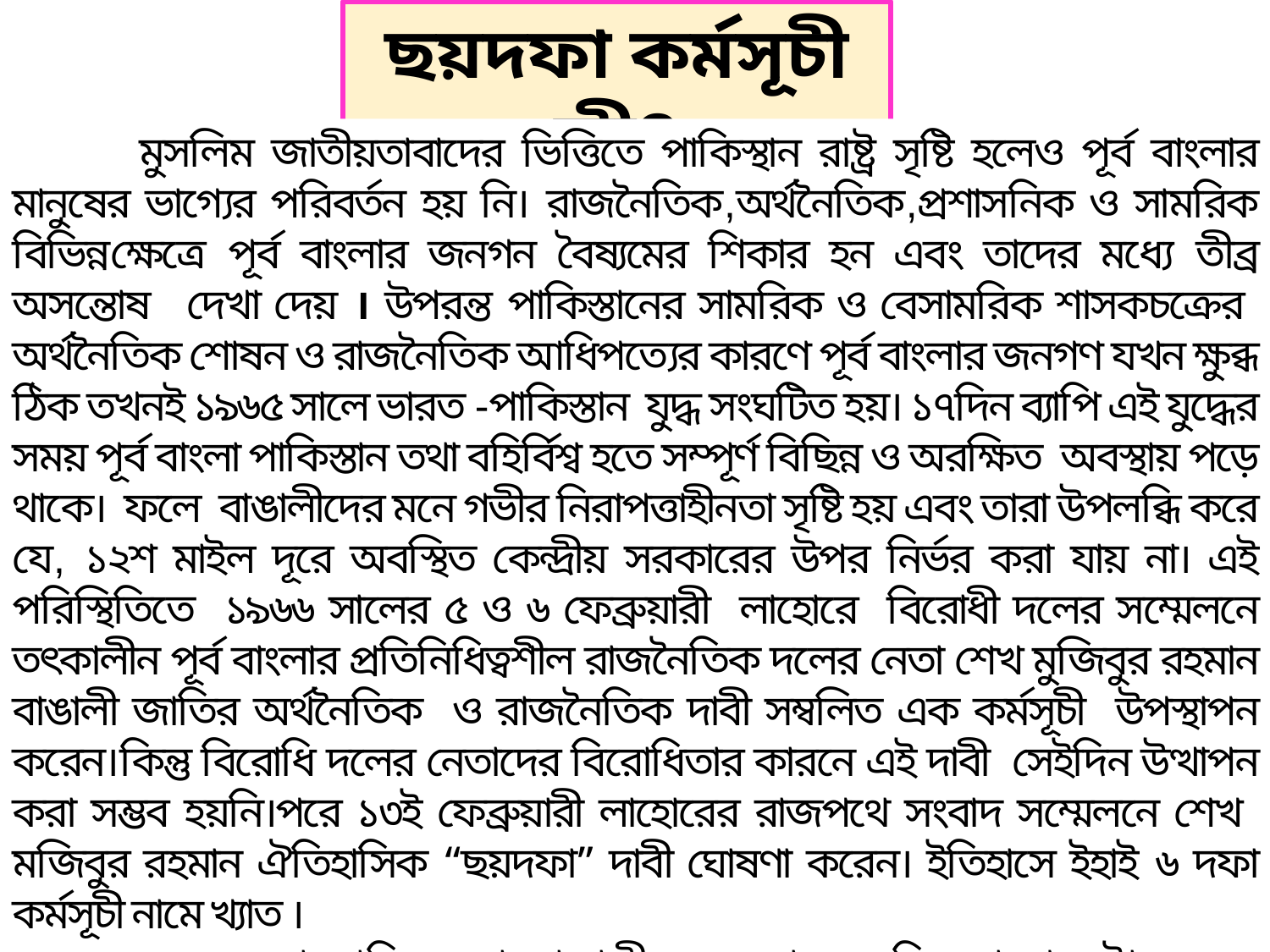

ছয়দফা কর্মসূচী কী?
	মুসলিম জাতীয়তাবাদের ভিত্তিতে পাকিস্থান রাষ্ট্র সৃষ্টি হলেও পূর্ব বাংলার মানুষের ভাগ্যের পরিবর্তন হয় নি। রাজনৈতিক,অর্থনৈতিক,প্রশাসনিক ও সামরিক বিভিন্নক্ষেত্রে পূর্ব বাংলার জনগন বৈষ্যমের শিকার হন এবং তাদের মধ্যে তীব্র অসন্তোষ  দেখা দেয় । উপরন্ত পাকিস্তানের সামরিক ও বেসামরিক শাসকচক্রের  অর্থনৈতিক শোষন ও রাজনৈতিক আধিপত্যের কারণে পূর্ব বাংলার জনগণ যখন ক্ষুব্ধ ঠিক তখনই ১৯৬৫ সালে ভারত -পাকিস্তান  যুদ্ধ সংঘটিত হয়। ১৭দিন ব্যাপি এই যুদ্ধের সময় পূর্ব বাংলা পাকিস্তান তথা বহির্বিশ্ব হতে সম্পূর্ণ বিছিন্ন ও অরক্ষিত  অবস্থায় পড়ে থাকে।  ফলে  বাঙালীদের মনে গভীর নিরাপত্তাহীনতা সৃষ্টি হয় এবং তারা উপলব্ধি করে যে, ১২শ মাইল দূরে অবস্থিত কেন্দ্রীয় সরকারের উপর নির্ভর করা যায় না। এই পরিস্থিতিতে  ১৯৬৬ সালের ৫ ও ৬ ফেব্রুয়ারী  লাহোরে  বিরোধী দলের সম্মেলনে তৎকালীন পূর্ব বাংলার প্রতিনিধিত্বশীল রাজনৈতিক দলের নেতা শেখ মুজিবুর রহমান বাঙালী জাতির অর্থনৈতিক  ও রাজনৈতিক দাবী সম্বলিত এক কর্মসূচী  উপস্থাপন করেন।কিন্তু বিরোধি দলের নেতাদের বিরোধিতার কারনে এই দাবী  সেইদিন উত্থাপন করা সম্ভব হয়নি।পরে ১৩ই ফেব্রুয়ারী লাহোরের রাজপথে সংবাদ সম্মেলনে শেখ  মজিবুর রহমান ঐতিহাসিক “ছয়দফা” দাবী ঘোষণা করেন। ইতিহাসে ইহাই ৬ দফা কর্মসূচী নামে খ্যাত ।
	এ ৬ দফা দাবি সমগ্র বাঙ্গালীর চেতনামূলে বিস্ফোরণ ঘটায়।এতে সরাসরি স্বাধীনতার কথা  বলা হয়নি,তবে ৬ দফা বাঙ্গালীদের স্বাধীনতার মন্ত্রে দীক্ষিত করে তোলে।এক কথায় ৬ দফা দাবি ছিল পূর্বপাকিস্থান তথা বাঙ্গালীদের “জাতীয় মুক্তির সনদ” বা ম্যাগনাকার্টা।

10/10/2019
13